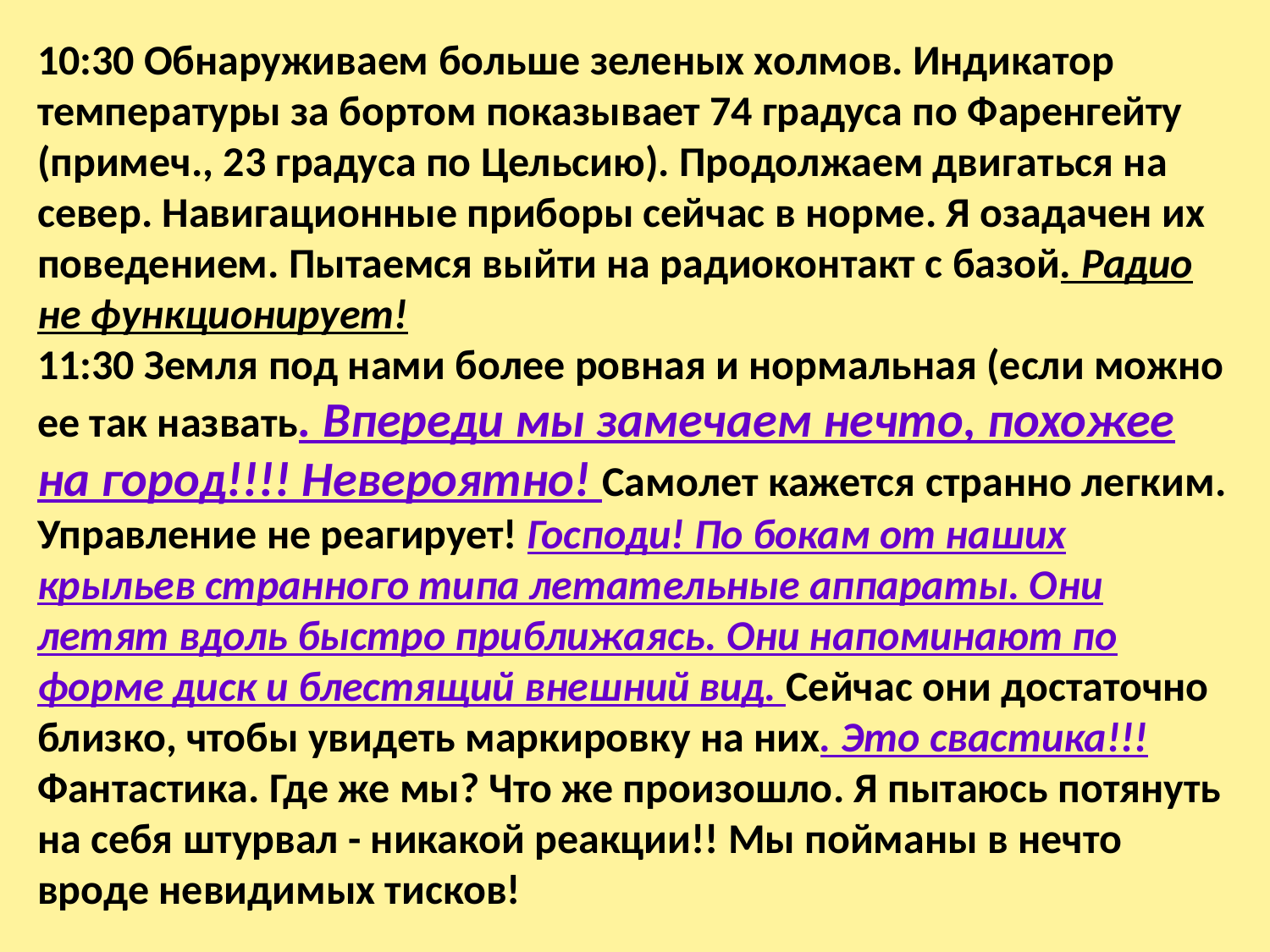

10:30 Обнаруживаем больше зеленых холмов. Индикатор температуры за бортом показывает 74 градуса по Фаренгейту (примеч., 23 градуса по Цельсию). Продолжаем двигаться на север. Навигационные приборы сейчас в норме. Я озадачен их поведением. Пытаемся выйти на радиоконтакт с базой. Радио не функционирует!
11:30 Земля под нами более ровная и нормальная (если можно ее так назвать. Впереди мы замечаем нечто, похожее на город!!!! Невероятно! Самолет кажется странно легким. Управление не реагирует! Господи! По бокам от наших крыльев странного типа летательные аппараты. Они летят вдоль быстро приближаясь. Они напоминают по форме диск и блестящий внешний вид. Сейчас они достаточно близко, чтобы увидеть маркировку на них. Это свастика!!! Фантастика. Где же мы? Что же произошло. Я пытаюсь потянуть на себя штурвал - никакой реакции!! Мы пойманы в нечто вроде невидимых тисков!